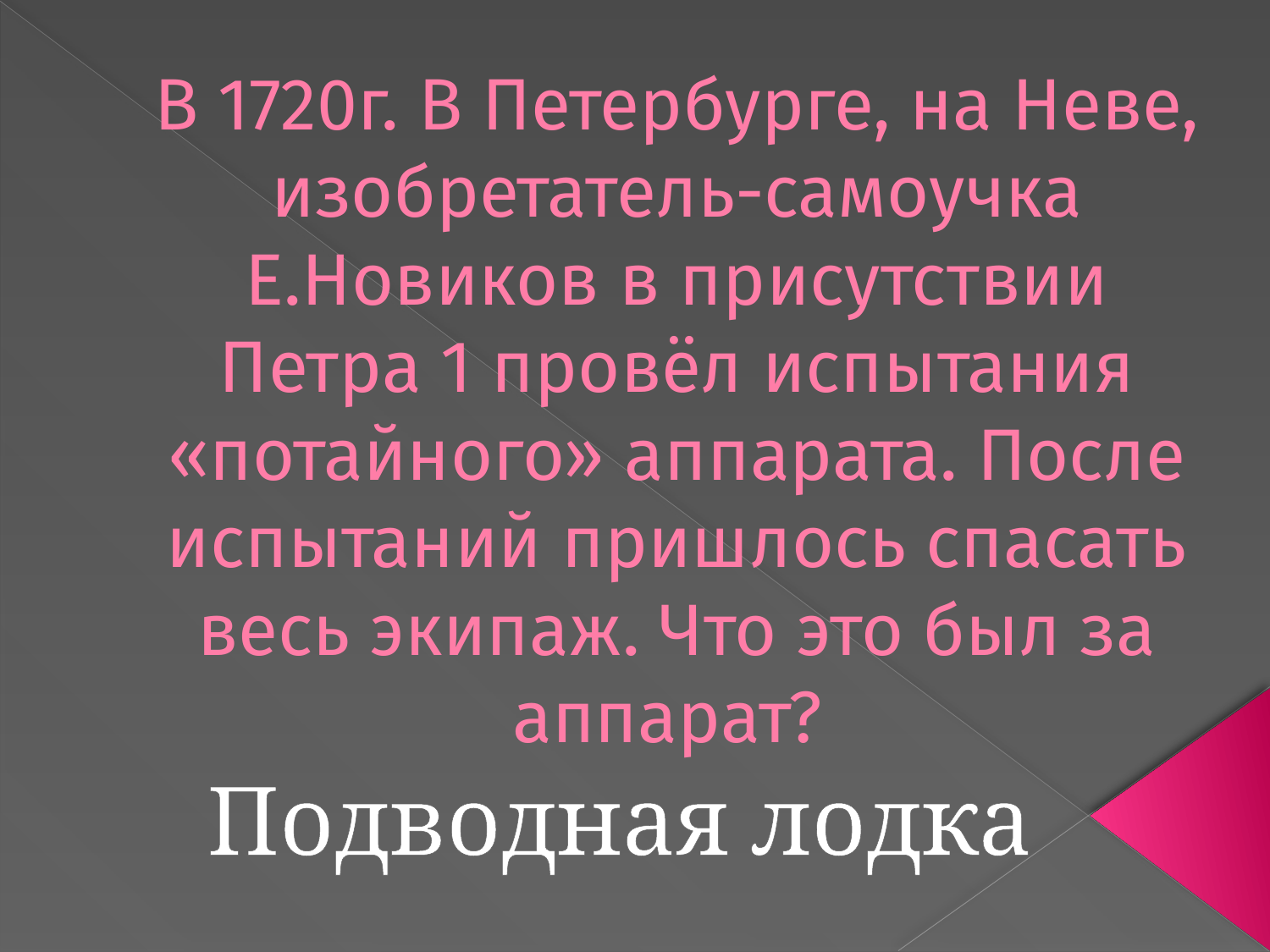

# В 1720г. В Петербурге, на Неве, изобретатель-самоучка Е.Новиков в присутствии Петра 1 провёл испытания «потайного» аппарата. После испытаний пришлось спасать весь экипаж. Что это был за аппарат?
Подводная лодка